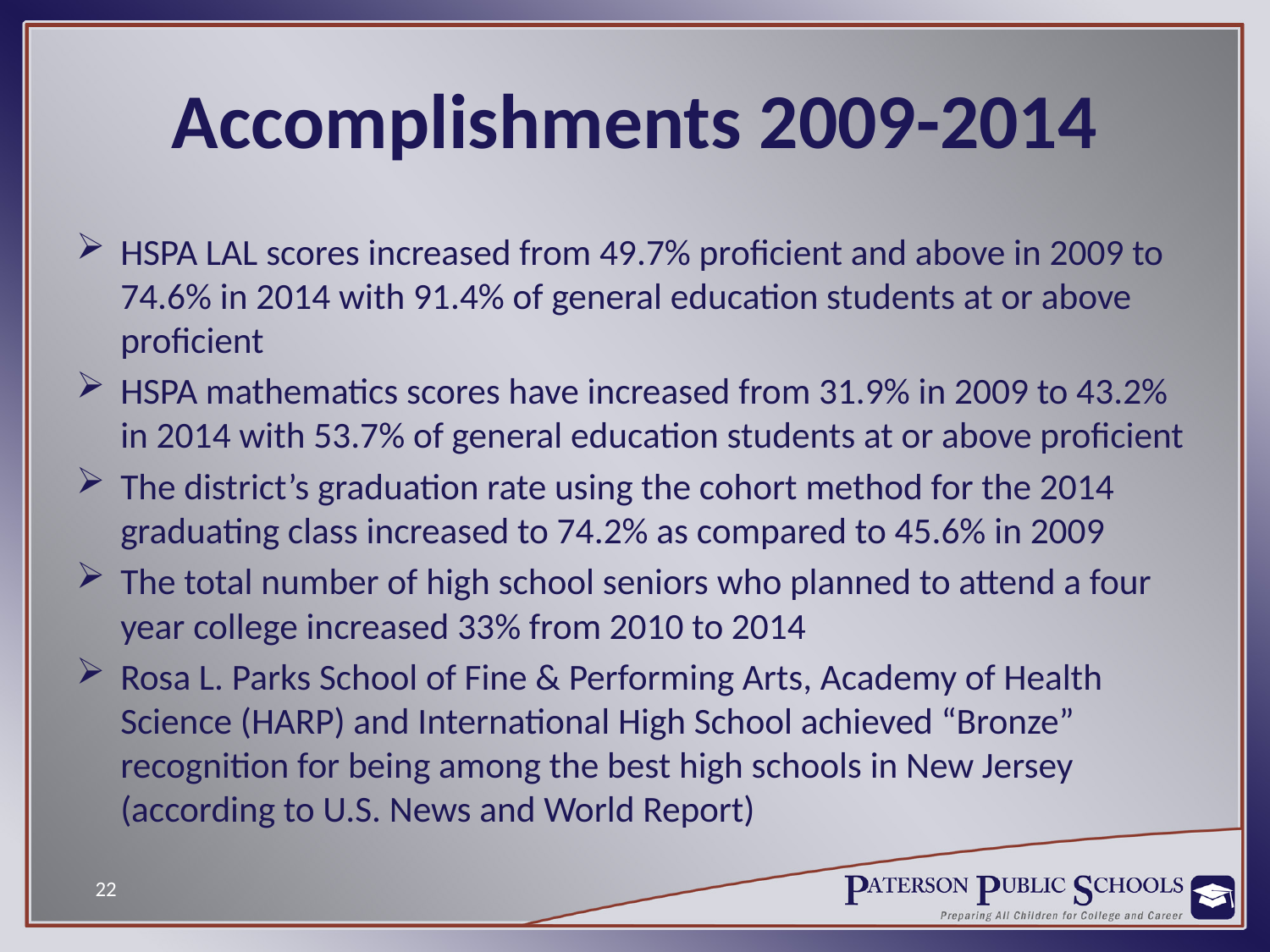

# Accomplishments 2009-2014
HSPA LAL scores increased from 49.7% proficient and above in 2009 to 74.6% in 2014 with 91.4% of general education students at or above proficient
HSPA mathematics scores have increased from 31.9% in 2009 to 43.2% in 2014 with 53.7% of general education students at or above proficient
The district’s graduation rate using the cohort method for the 2014 graduating class increased to 74.2% as compared to 45.6% in 2009
The total number of high school seniors who planned to attend a four year college increased 33% from 2010 to 2014
Rosa L. Parks School of Fine & Performing Arts, Academy of Health Science (HARP) and International High School achieved “Bronze” recognition for being among the best high schools in New Jersey (according to U.S. News and World Report)

22